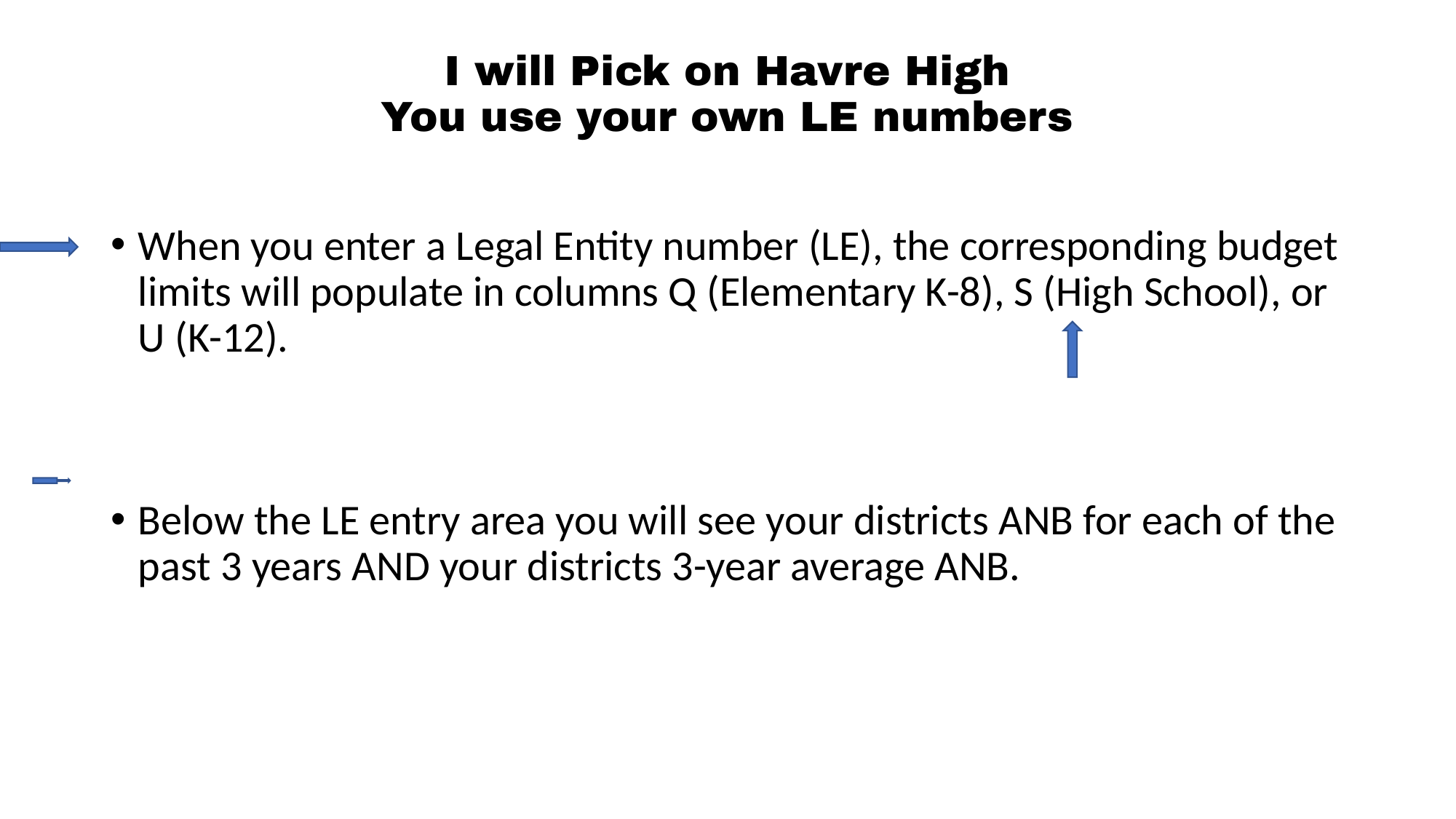

# I will Pick on Havre High You use your own LE numbers
When you enter a Legal Entity number (LE), the corresponding budget limits will populate in columns Q (Elementary K-8), S (High School), or U (K-12).

Below the LE entry area you will see your districts ANB for each of the past 3 years AND your districts 3-year average ANB.